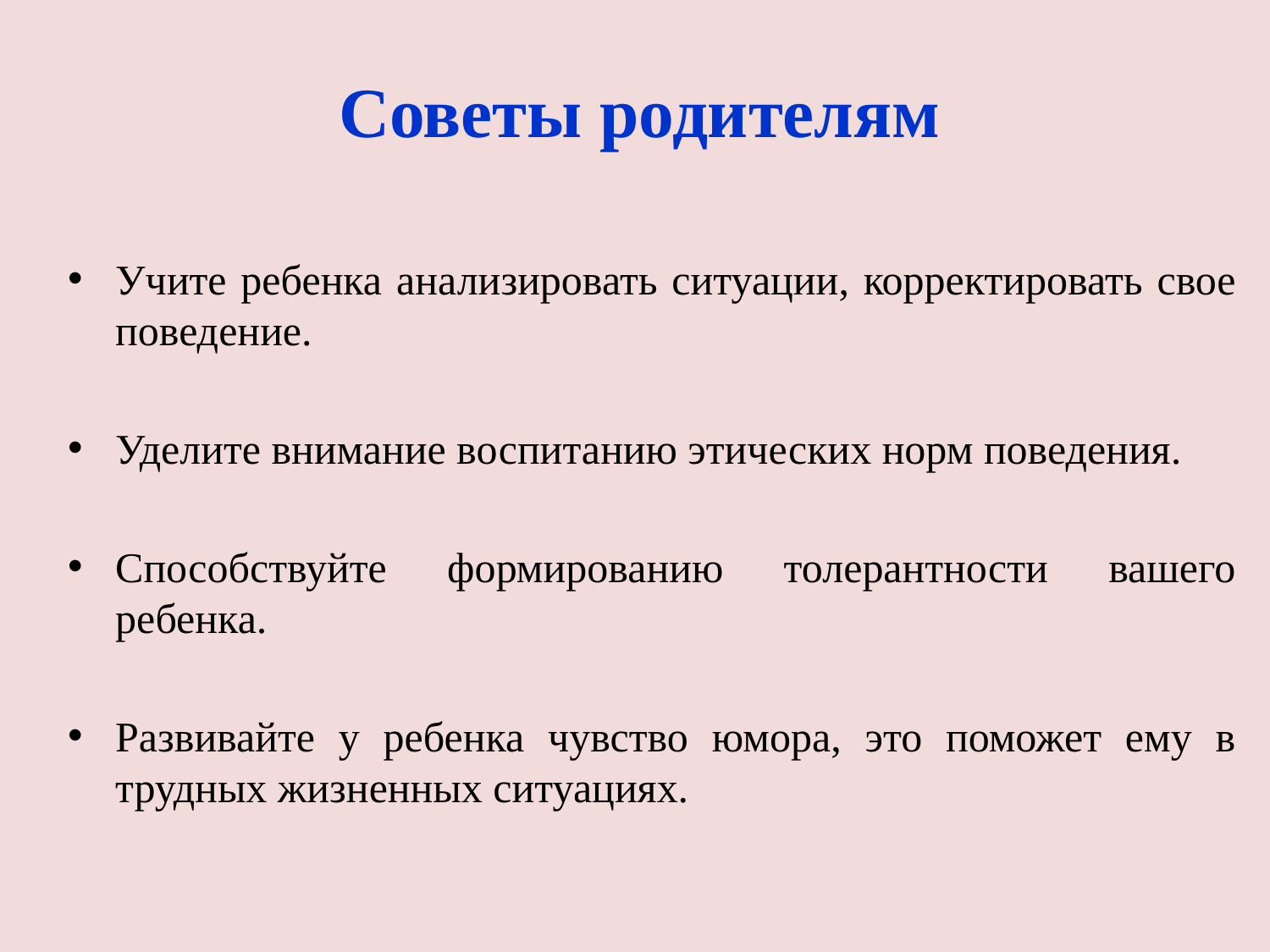

# Советы родителям
Учите ребенка анализировать ситуации, корректировать свое поведение.

Уделите внимание воспитанию этических норм поведения.

Способствуйте формированию толерантности вашего ребенка.

Развивайте у ребенка чувство юмора, это поможет ему в трудных жизненных ситуациях.